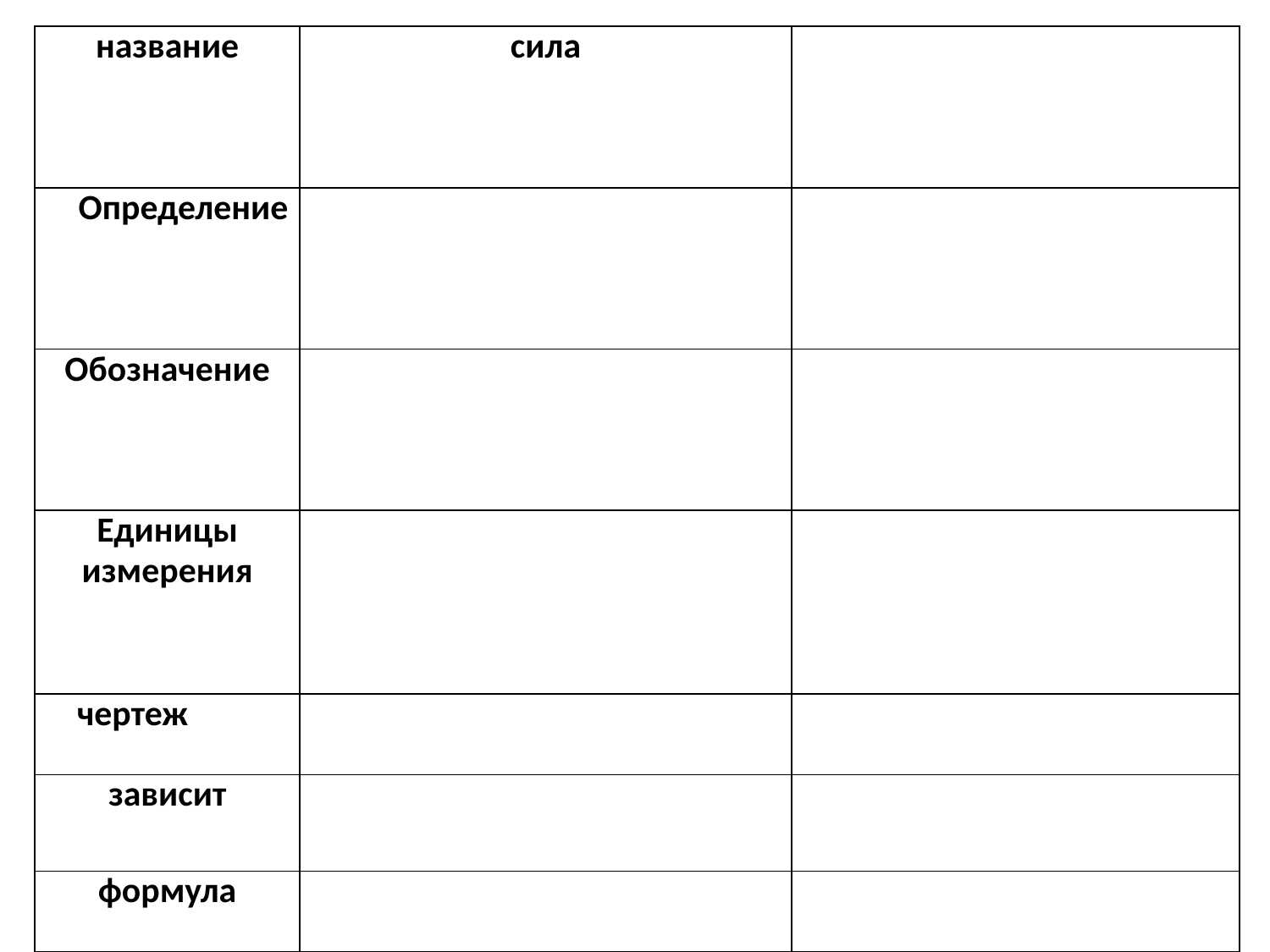

| название | сила |  |
| --- | --- | --- |
| Определение |  |  |
| Обозначение |  |  |
| Единицы измерения |  |  |
| чертеж |  |  |
| зависит |  |  |
| формула |  |  |